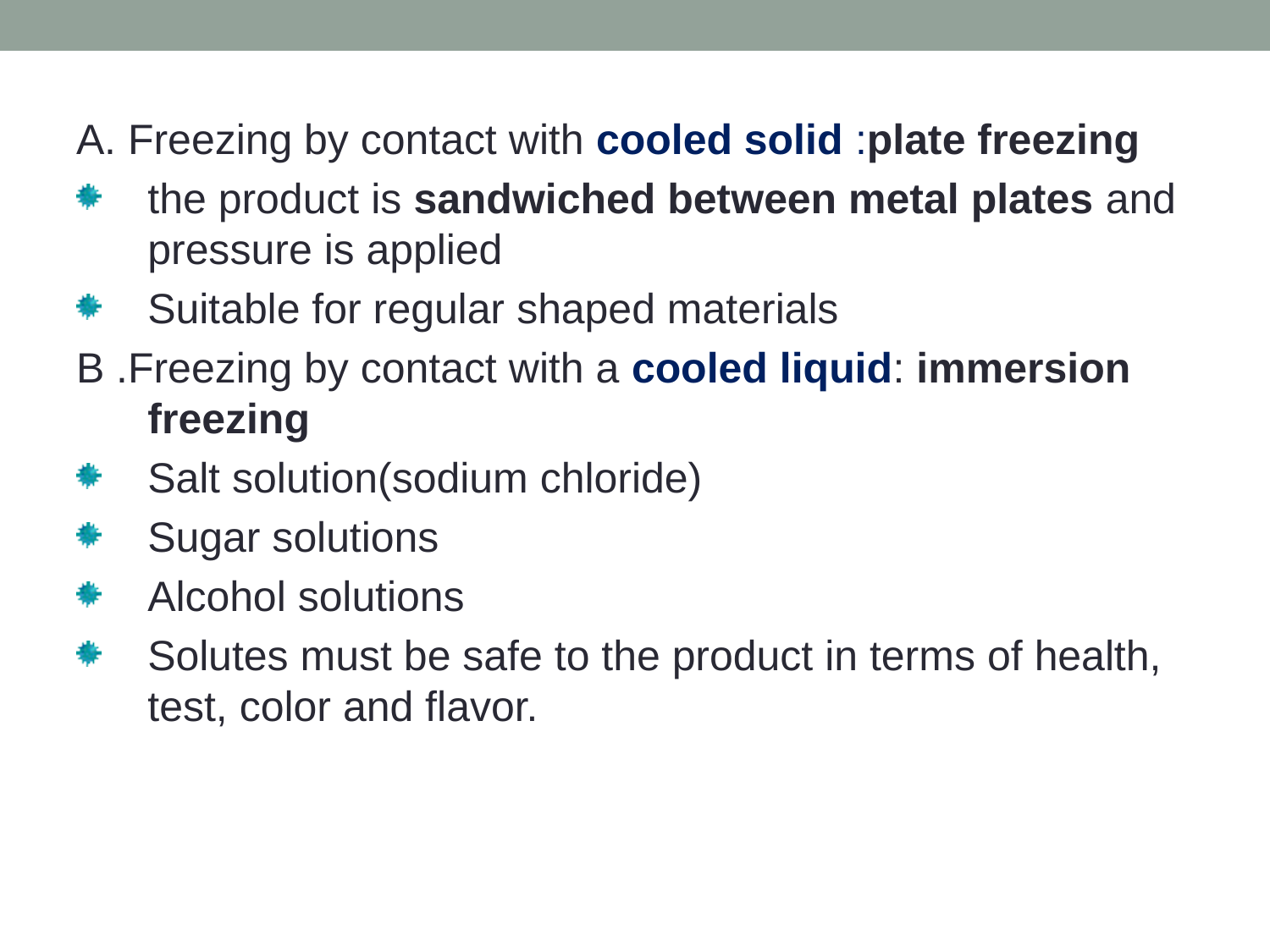

A. Freezing by contact with cooled solid :plate freezing
the product is sandwiched between metal plates and pressure is applied
Suitable for regular shaped materials
B .Freezing by contact with a cooled liquid: immersion freezing
Salt solution(sodium chloride)
Sugar solutions
Alcohol solutions
Solutes must be safe to the product in terms of health, test, color and flavor.